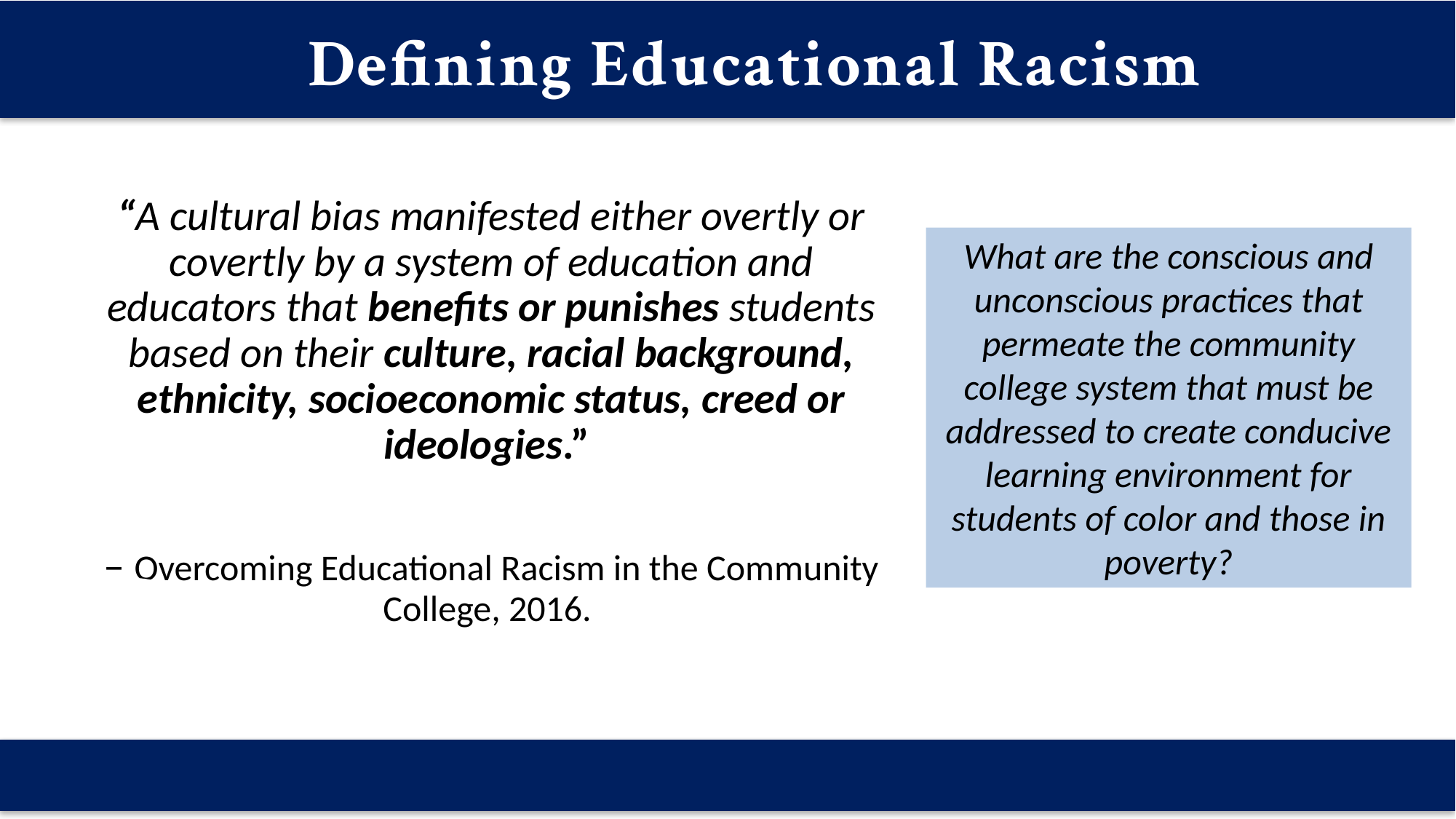

Defining Educational Racism
“A cultural bias manifested either overtly or covertly by a system of education and educators that benefits or punishes students based on their culture, racial background, ethnicity, socioeconomic status, creed or ideologies.”

– Overcoming Educational Racism in the Community College, 2016.

What are the conscious and unconscious practices that permeate the community college system that must be addressed to create conducive learning environment for students of color and those in poverty?